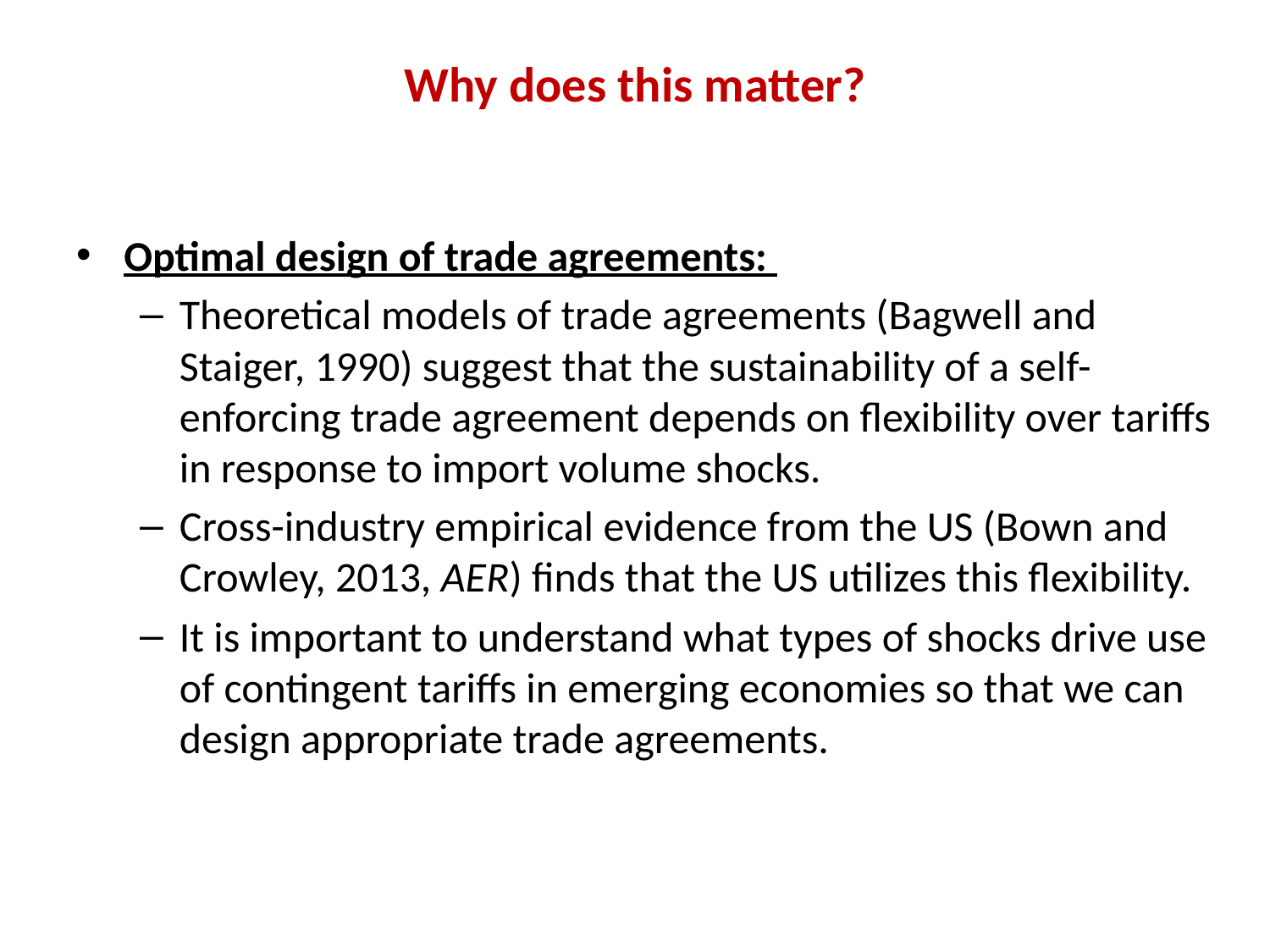

# Why does this matter?
Optimal design of trade agreements:
Theoretical models of trade agreements (Bagwell and Staiger, 1990) suggest that the sustainability of a self-enforcing trade agreement depends on flexibility over tariffs in response to import volume shocks.
Cross-industry empirical evidence from the US (Bown and Crowley, 2013, AER) finds that the US utilizes this flexibility.
It is important to understand what types of shocks drive use of contingent tariffs in emerging economies so that we can design appropriate trade agreements.